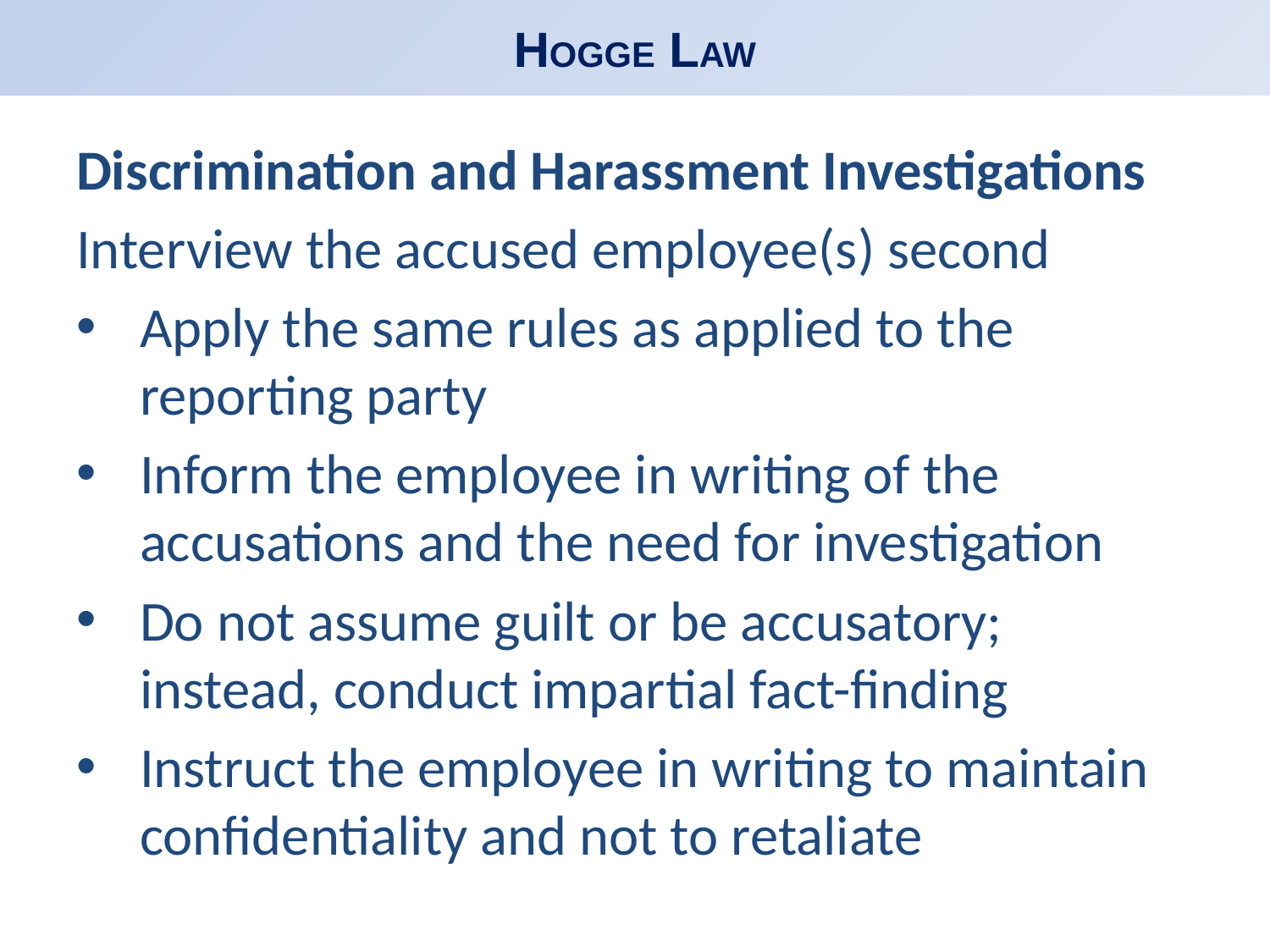

# HOGGE LAW
Discrimination and Harassment Investigations
Interview the accused employee(s) second
Apply the same rules as applied to the reporting party
Inform the employee in writing of the accusations and the need for investigation
Do not assume guilt or be accusatory; instead, conduct impartial fact-finding
Instruct the employee in writing to maintain confidentiality and not to retaliate